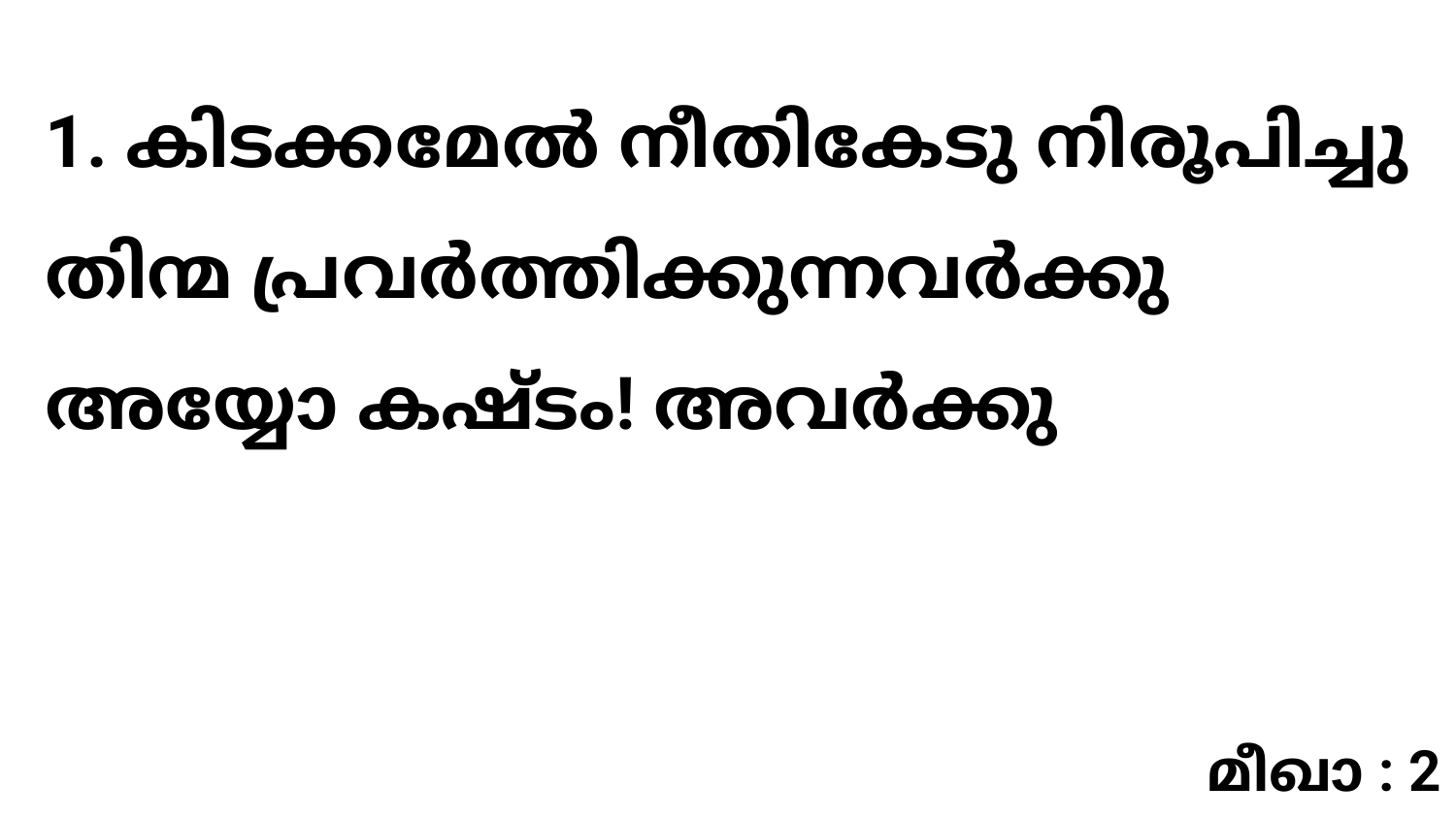

1. കിടക്കമേൽ നീതികേടു നിരൂപിച്ചു തിന്മ പ്രവർത്തിക്കുന്നവർക്കു അയ്യോ കഷ്ടം! അവർക്കു
മീഖാ : 2